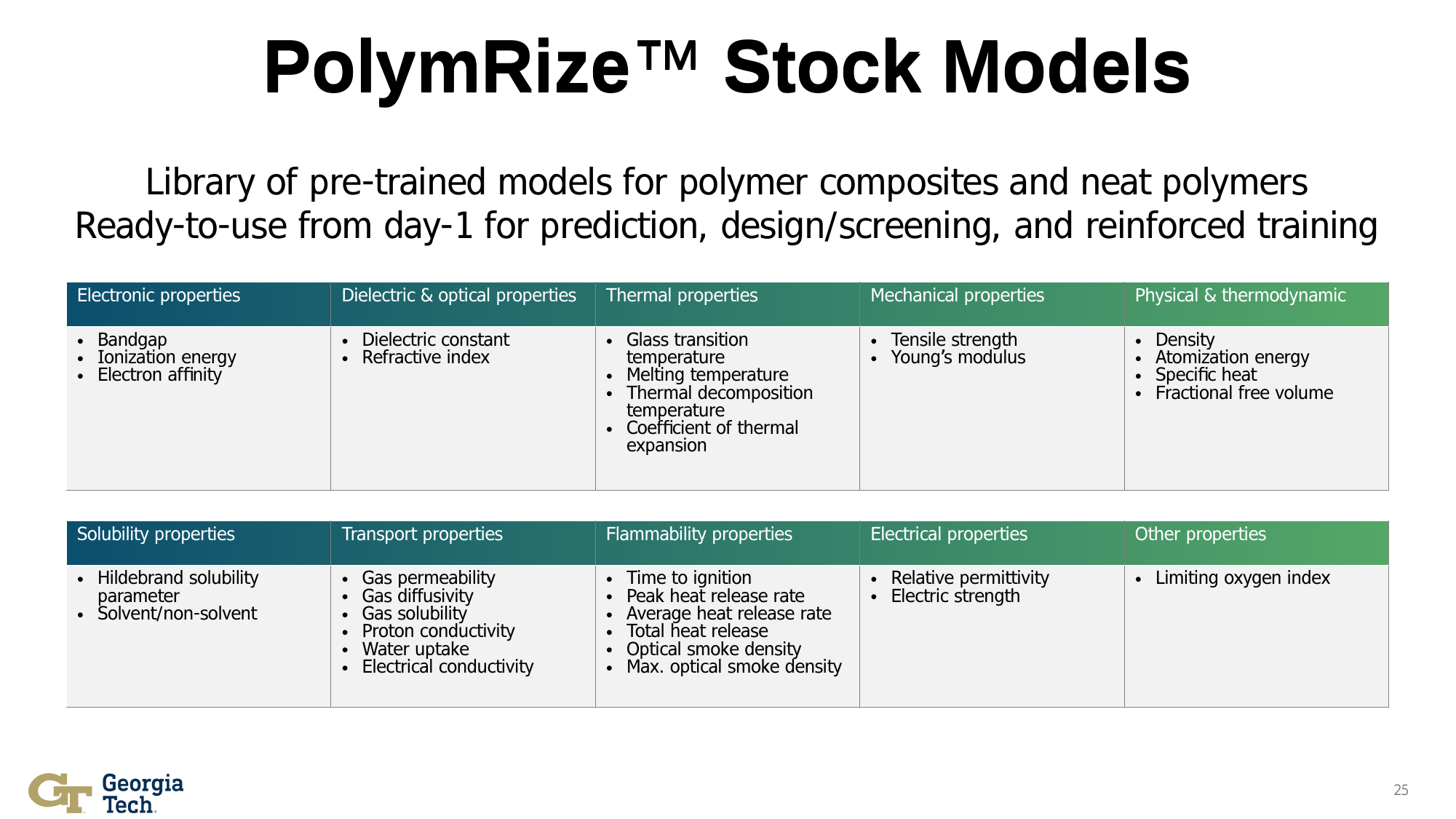

# PolymRize™ Stock Models
PolymRize™ Stock Models
Library of pre-trained models for polymer composites and neat polymers
Ready-to-use from day-1 for prediction, design/screening, and reinforced training

| Electronic properties | Dielectric & optical properties | Thermal properties | Mechanical properties | Physical & thermodynamic |
| --- | --- | --- | --- | --- |
| Bandgap Ionization energy Electron affinity | Dielectric constant Refractive index | Glass transition temperature Melting temperature Thermal decomposition temperature Coefficient of thermal expansion | Tensile strength Young’s modulus | Density Atomization energy Specific heat Fractional free volume |

| Solubility properties | Transport properties | Flammability properties | Electrical properties | Other properties |
| --- | --- | --- | --- | --- |
| Hildebrand solubility parameter Solvent/non-solvent | Gas permeability Gas diffusivity Gas solubility Proton conductivity Water uptake Electrical conductivity | Time to ignition Peak heat release rate Average heat release rate Total heat release Optical smoke density Max. optical smoke density | Relative permittivity Electric strength | Limiting oxygen index |
25